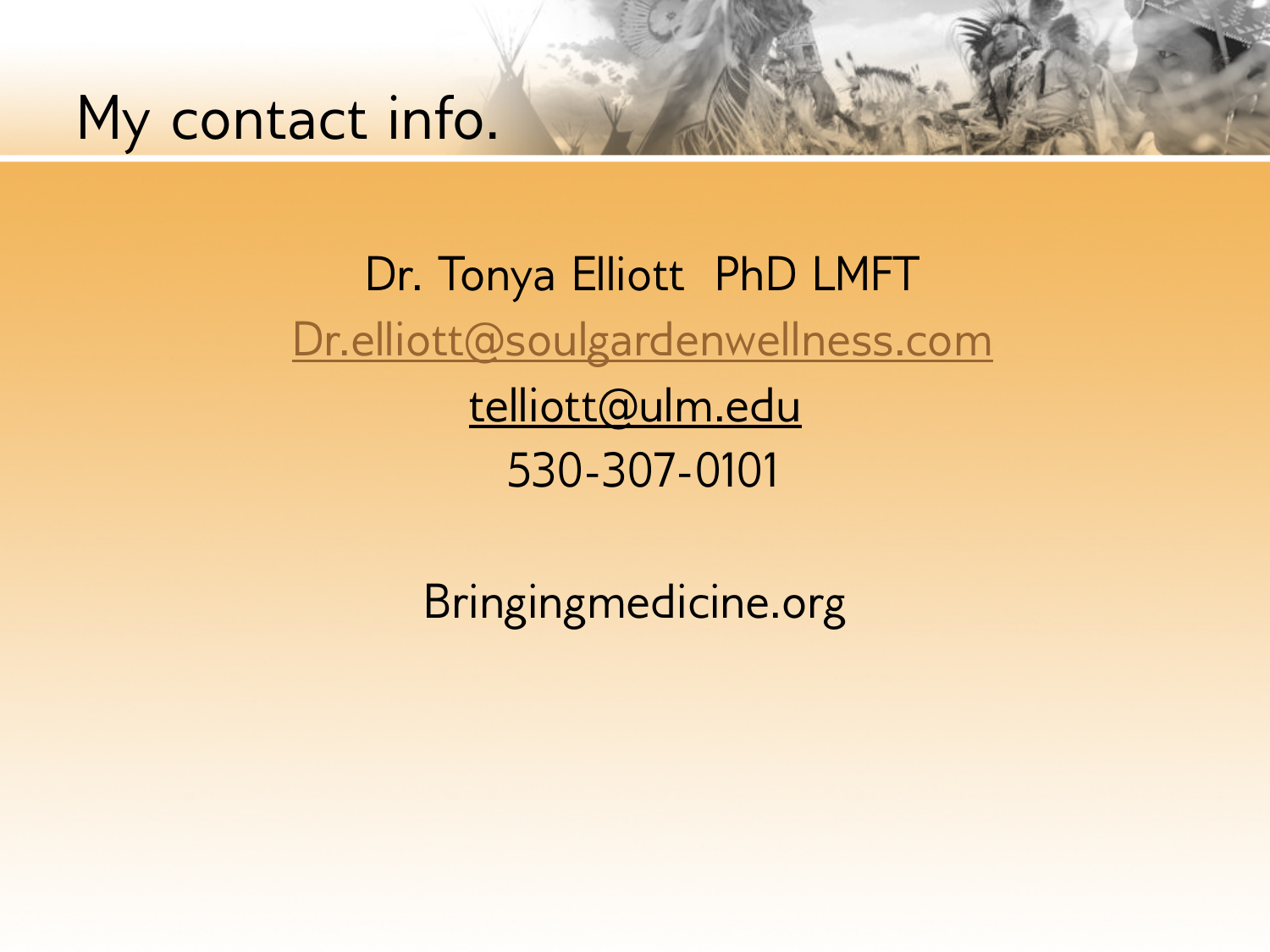

# My contact info.

Dr. Tonya Elliott  PhD LMFT
Dr.elliott@soulgardenwellness.com
telliott@ulm.edu
530-307-0101

Bringingmedicine.org